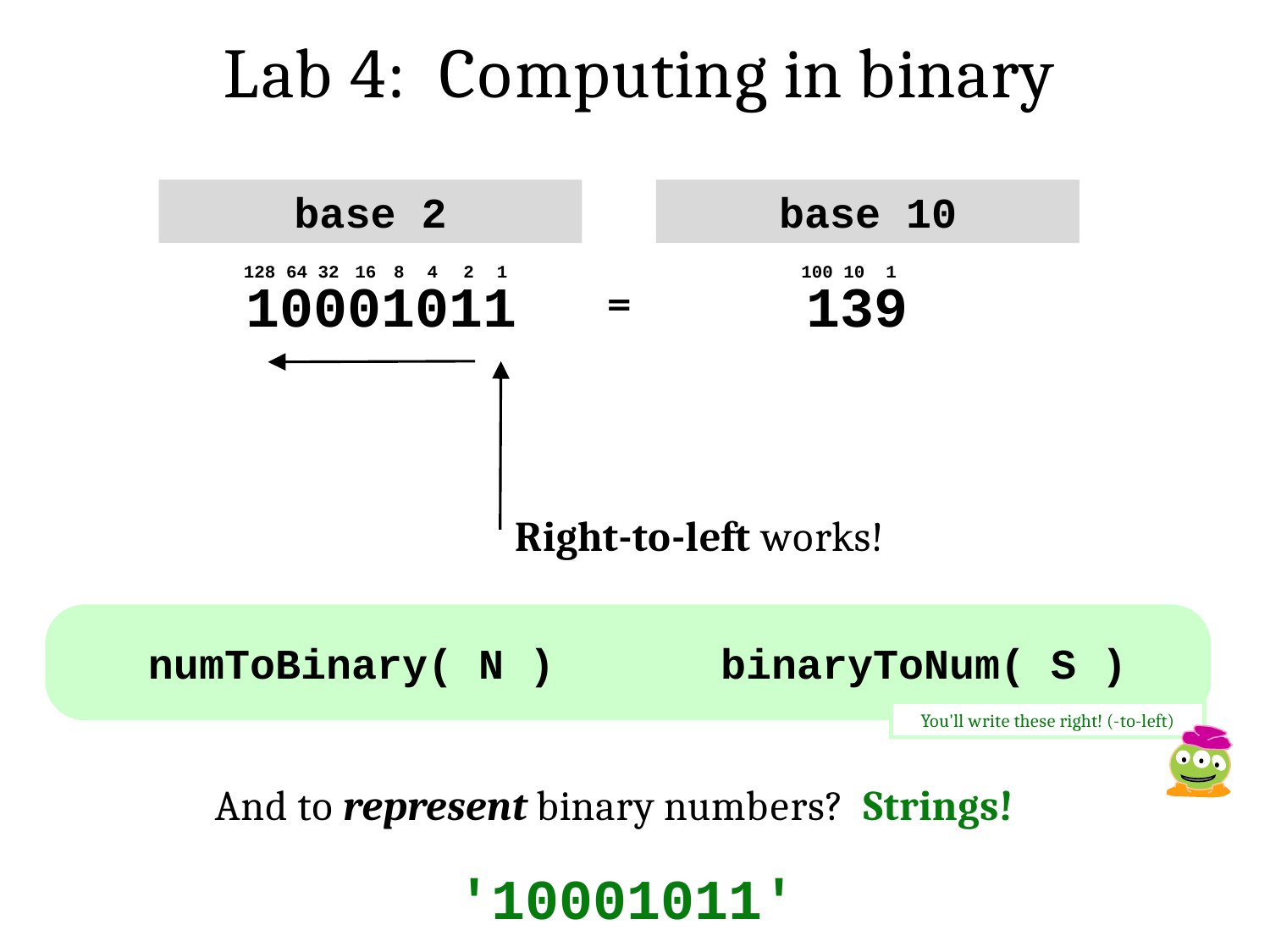

Lab 4:  Computing in binary
base 2
base 10
128
64
32
16
8
4
2
1
100
10
1
10001011
139
=

Right-to-left works!

numToBinary( N )
binaryToNum( S )
You'll write these right! (-to-left)

And to represent binary numbers?  Strings!
'10001011'